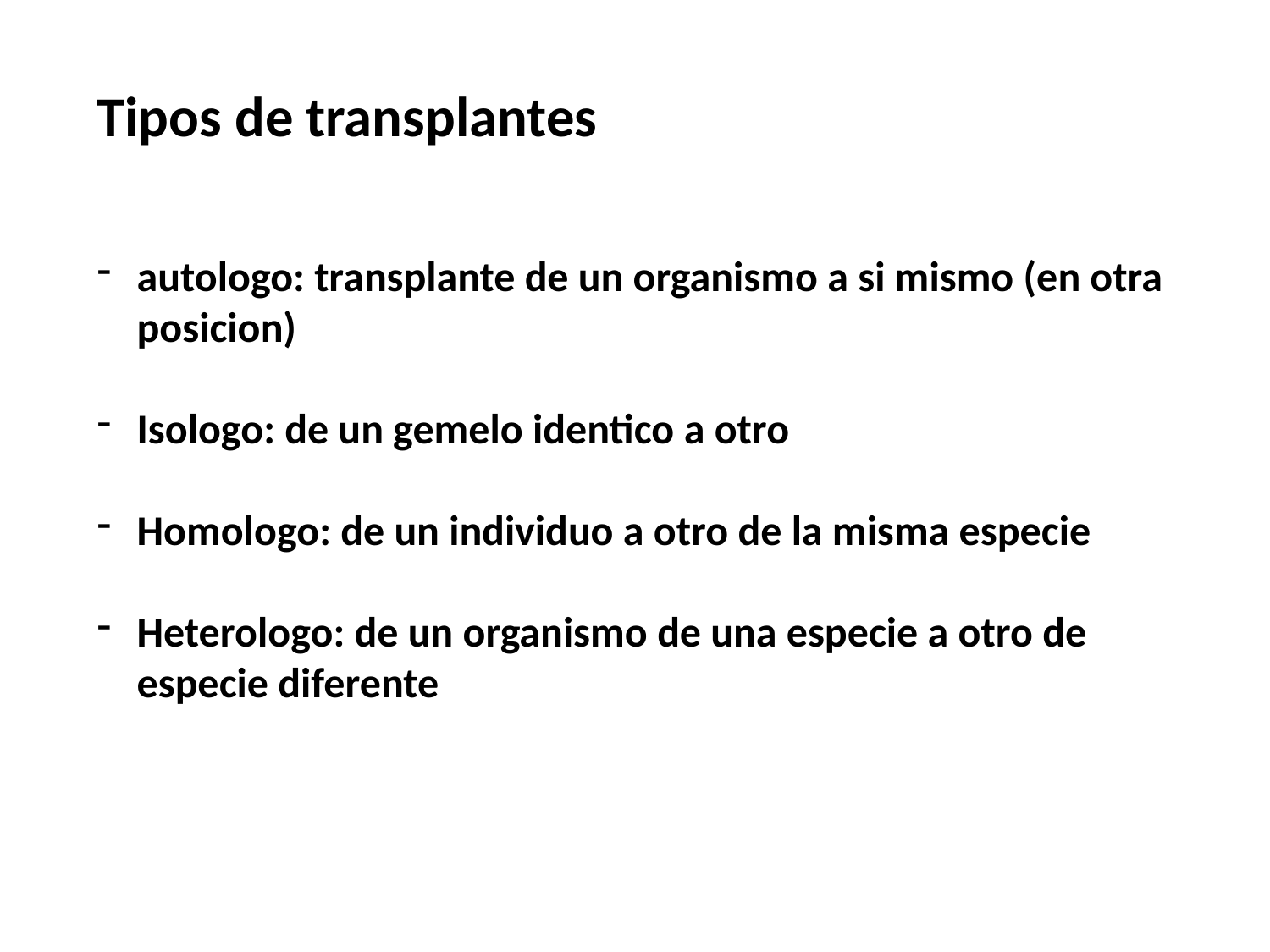

Tipos de transplantes

autologo: transplante de un organismo a si mismo (en otra posicion)

Isologo: de un gemelo identico a otro

Homologo: de un individuo a otro de la misma especie

Heterologo: de un organismo de una especie a otro de especie diferente